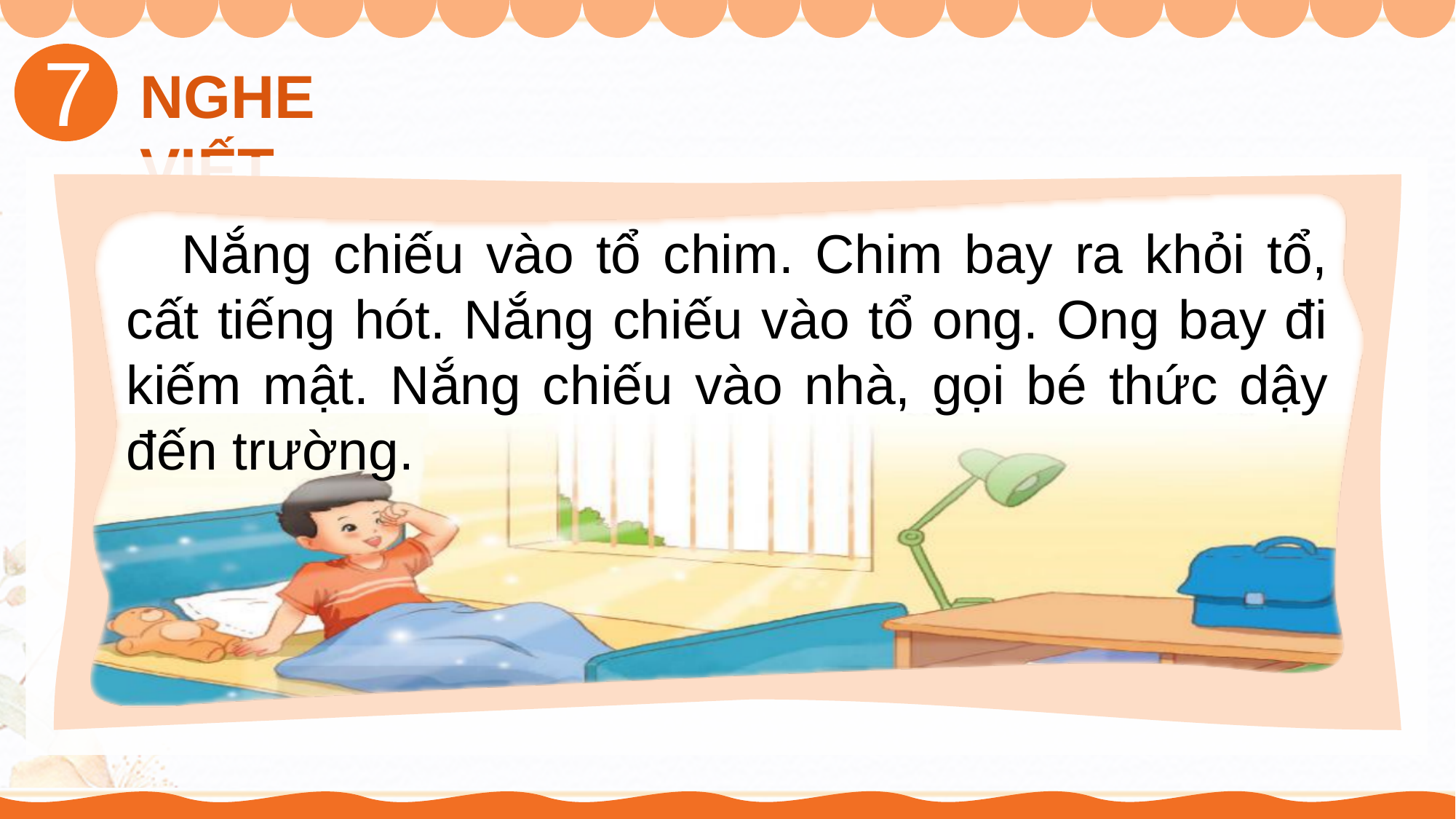

7

NGHE VIẾT

Nắng chiếu vào tổ chim. Chim bay ra khỏi tổ, cất tiếng hót. Nắng chiếu vào tổ ong. Ong bay đi kiếm mật. Nắng chiếu vào nhà, gọi bé thức dậy đến trường.